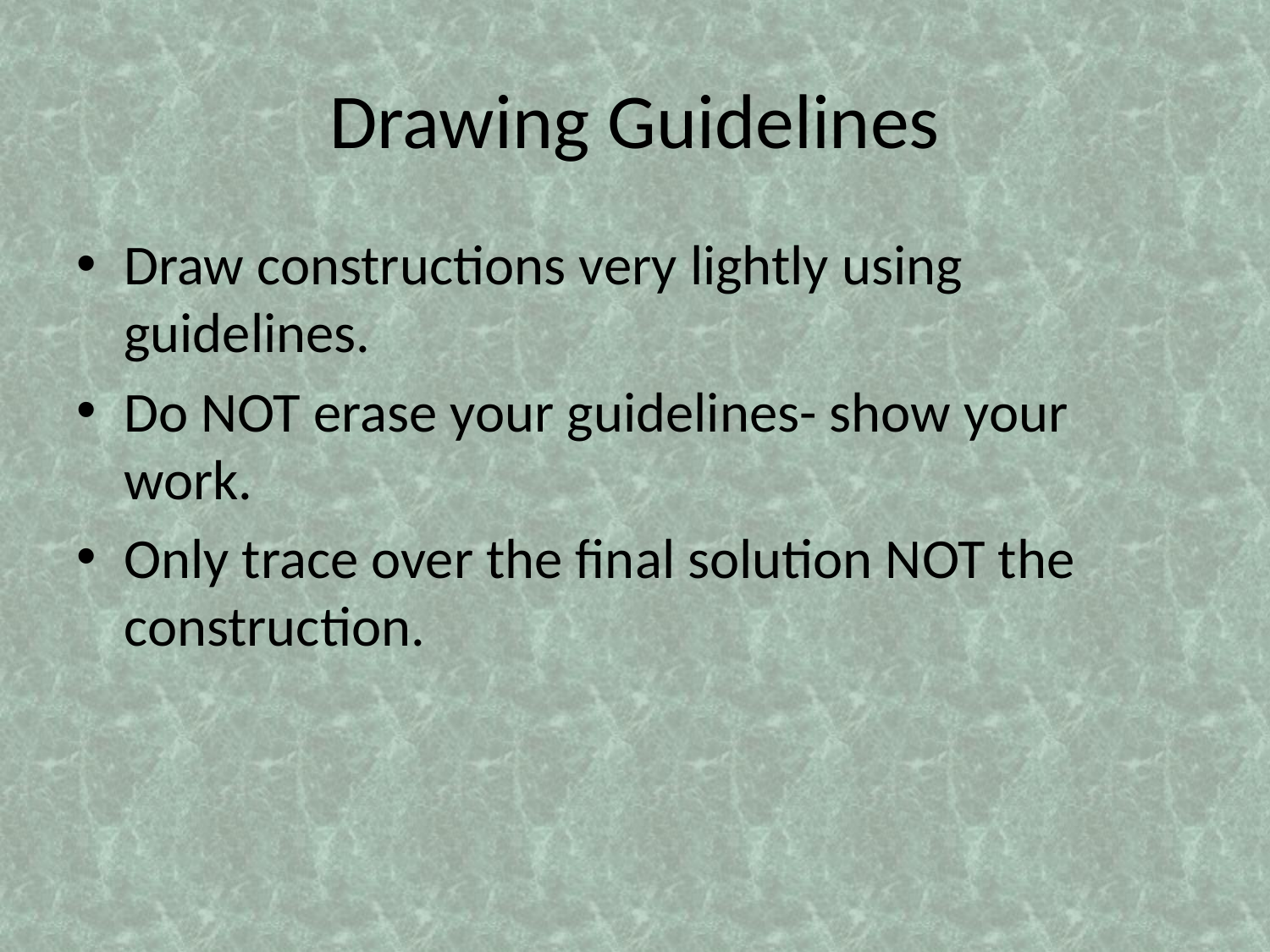

# Drawing Guidelines
Draw constructions very lightly using guidelines.
Do NOT erase your guidelines- show your work.
Only trace over the final solution NOT the construction.